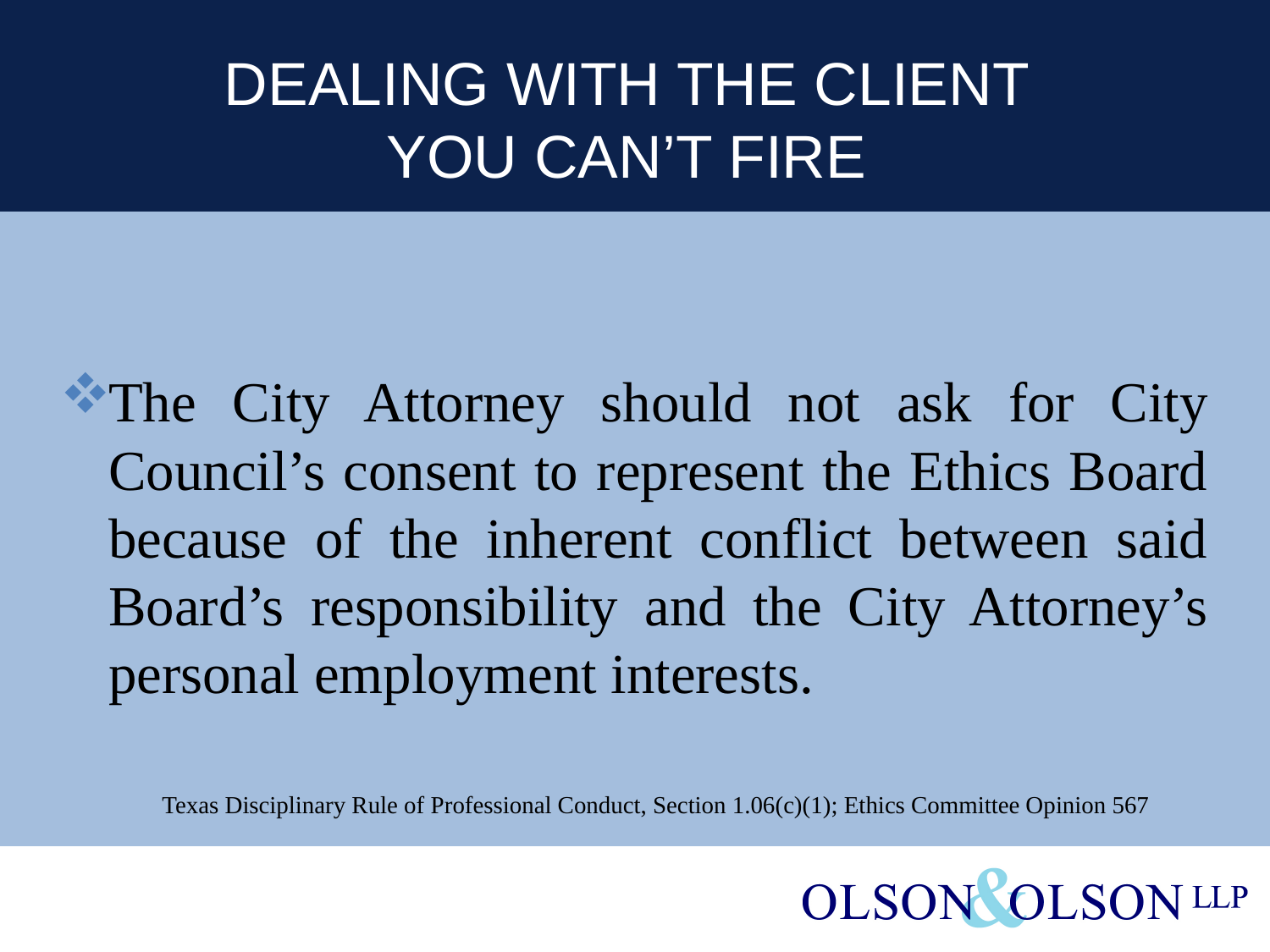

# DEALING WITH THE CLIENT YOU CAN’T FIRE

The City Attorney should not ask for City Council’s consent to represent the Ethics Board because of the inherent conflict between said Board’s responsibility and the City Attorney’s personal employment interests.

       Texas Disciplinary Rule of Professional Conduct, Section 1.06(c)(1); Ethics Committee Opinion 567